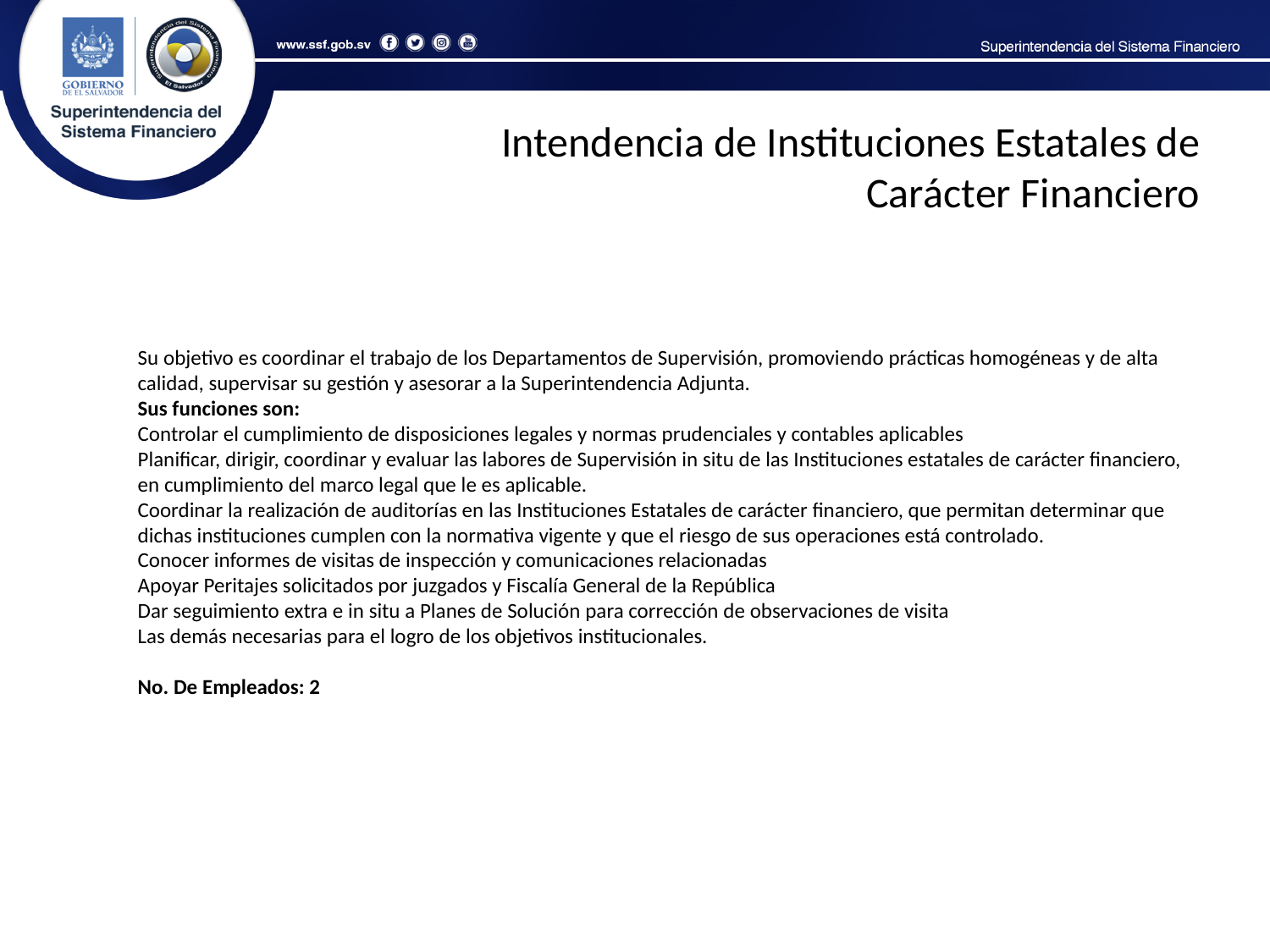

Intendencia de Instituciones Estatales de Carácter Financiero

Su objetivo es coordinar el trabajo de los Departamentos de Supervisión, promoviendo prácticas homogéneas y de alta calidad, supervisar su gestión y asesorar a la Superintendencia Adjunta.
Sus funciones son:
Controlar el cumplimiento de disposiciones legales y normas prudenciales y contables aplicables
Planificar, dirigir, coordinar y evaluar las labores de Supervisión in situ de las Instituciones estatales de carácter financiero, en cumplimiento del marco legal que le es aplicable.
Coordinar la realización de auditorías en las Instituciones Estatales de carácter financiero, que permitan determinar que dichas instituciones cumplen con la normativa vigente y que el riesgo de sus operaciones está controlado.
Conocer informes de visitas de inspección y comunicaciones relacionadas
Apoyar Peritajes solicitados por juzgados y Fiscalía General de la República
Dar seguimiento extra e in situ a Planes de Solución para corrección de observaciones de visita
Las demás necesarias para el logro de los objetivos institucionales.

No. De Empleados: 2